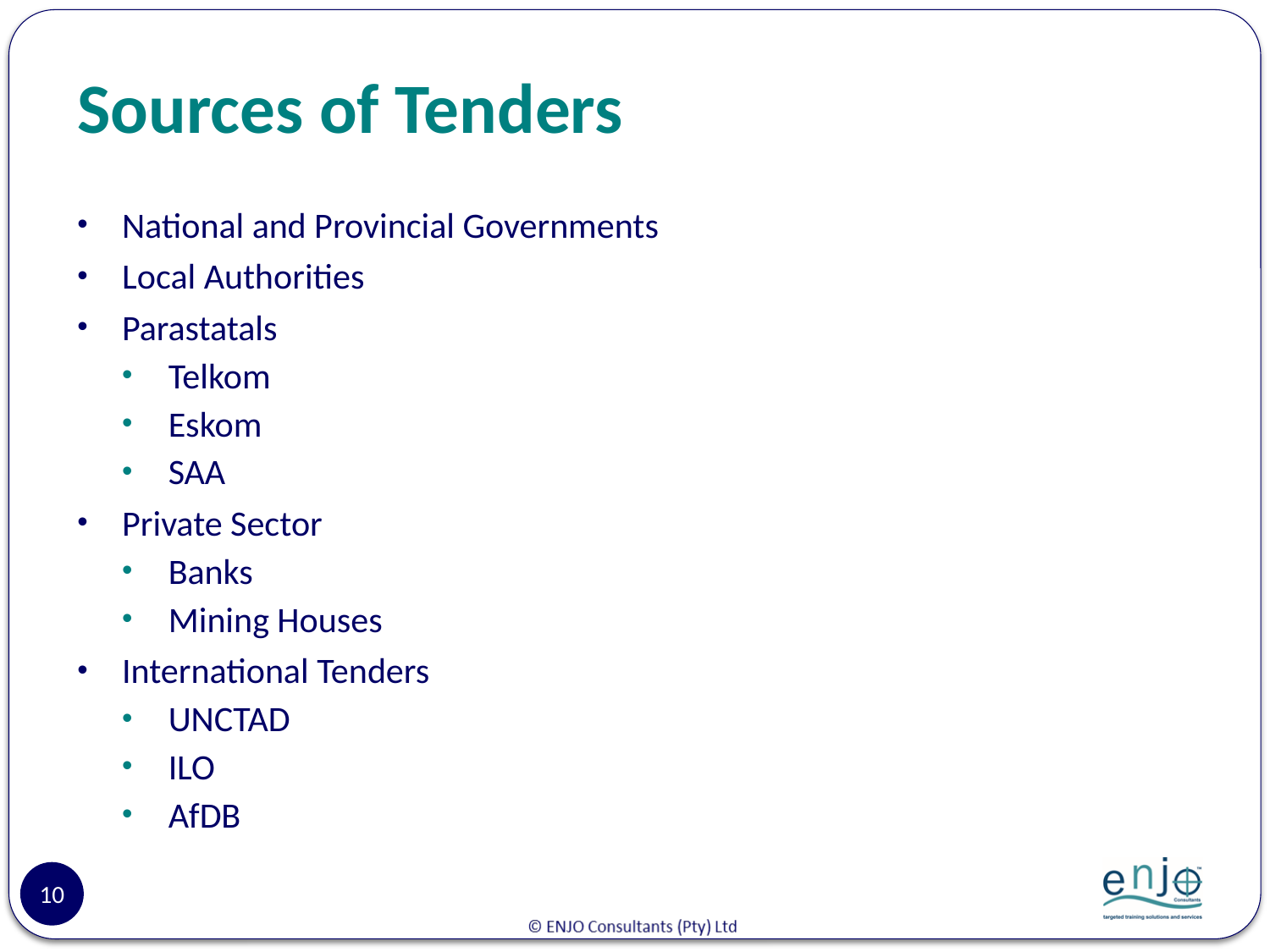

# Sources of Tenders
National and Provincial Governments
Local Authorities
Parastatals
Telkom
Eskom
SAA
Private Sector
Banks
Mining Houses
International Tenders
UNCTAD
ILO
AfDB

10